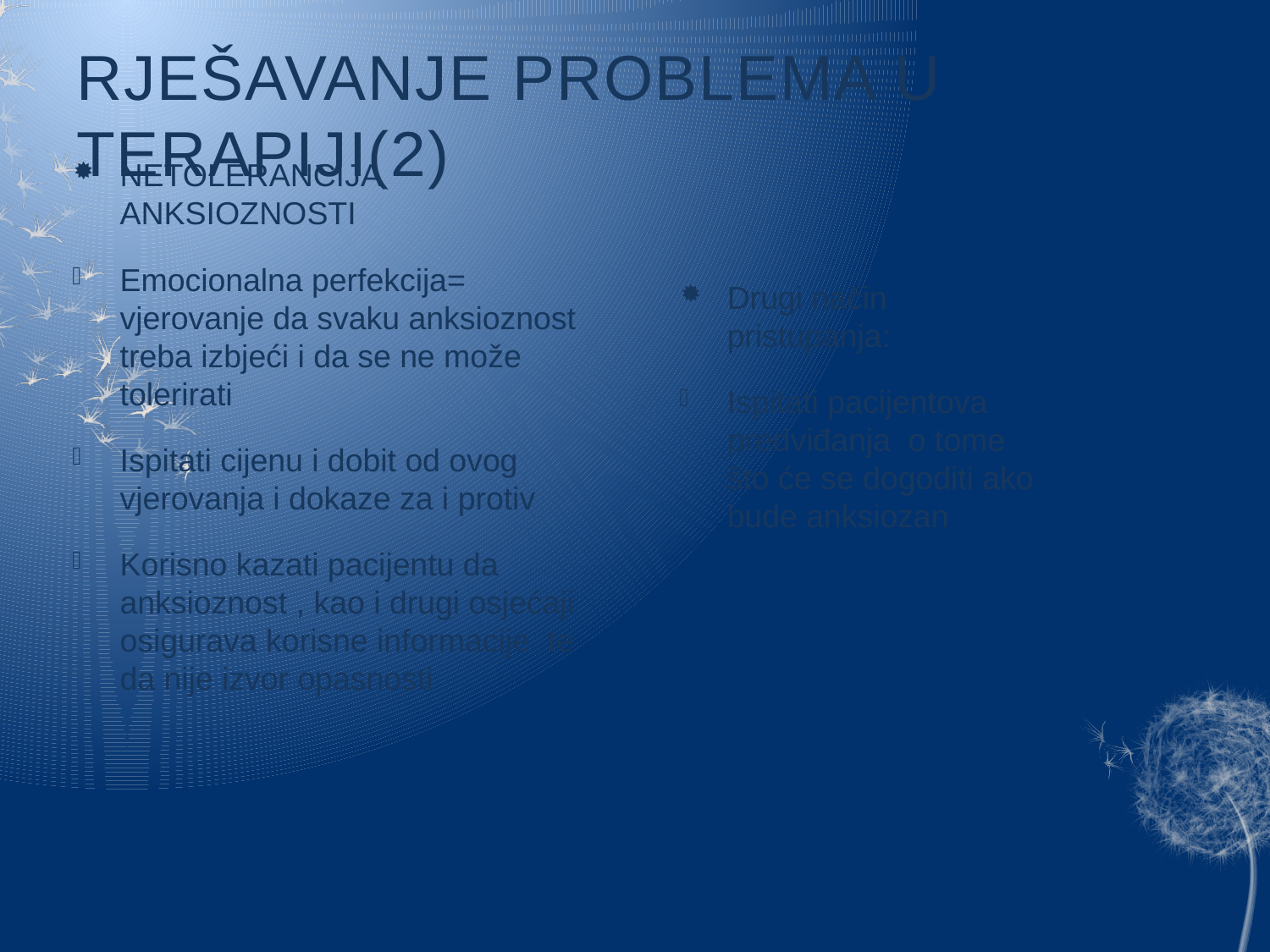

# RJEŠAVANJE PROBLEMA U TERAPIJI(2)
NETOLERANCIJA ANKSIOZNOSTI
Emocionalna perfekcija= vjerovanje da svaku anksioznost  treba izbjeći i da se ne može tolerirati
Ispitati cijenu i dobit od ovog vjerovanja i dokaze za i protiv
Korisno kazati pacijentu da anksioznost , kao i drugi osjećaji osigurava korisne informacije  te da nije izvor opasnosti

Drugi način pristupanja:
Ispitati pacijentova predviđanja  o tome što će se dogoditi ako bude anksiozan